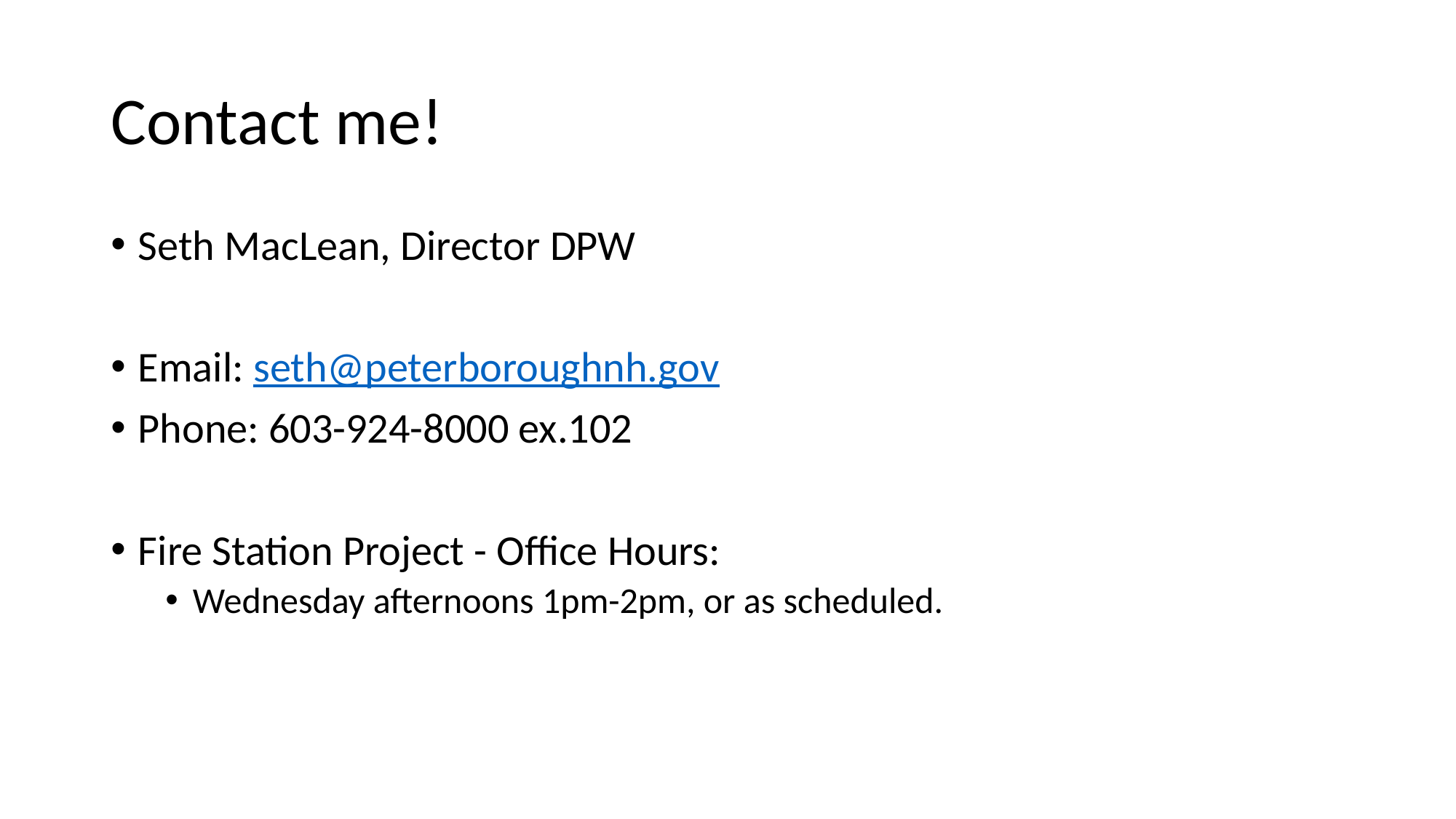

# Contact me!
Seth MacLean, Director DPW

Email: seth@peterboroughnh.gov
Phone: 603-924-8000 ex.102

Fire Station Project - Office Hours:
Wednesday afternoons 1pm-2pm, or as scheduled.